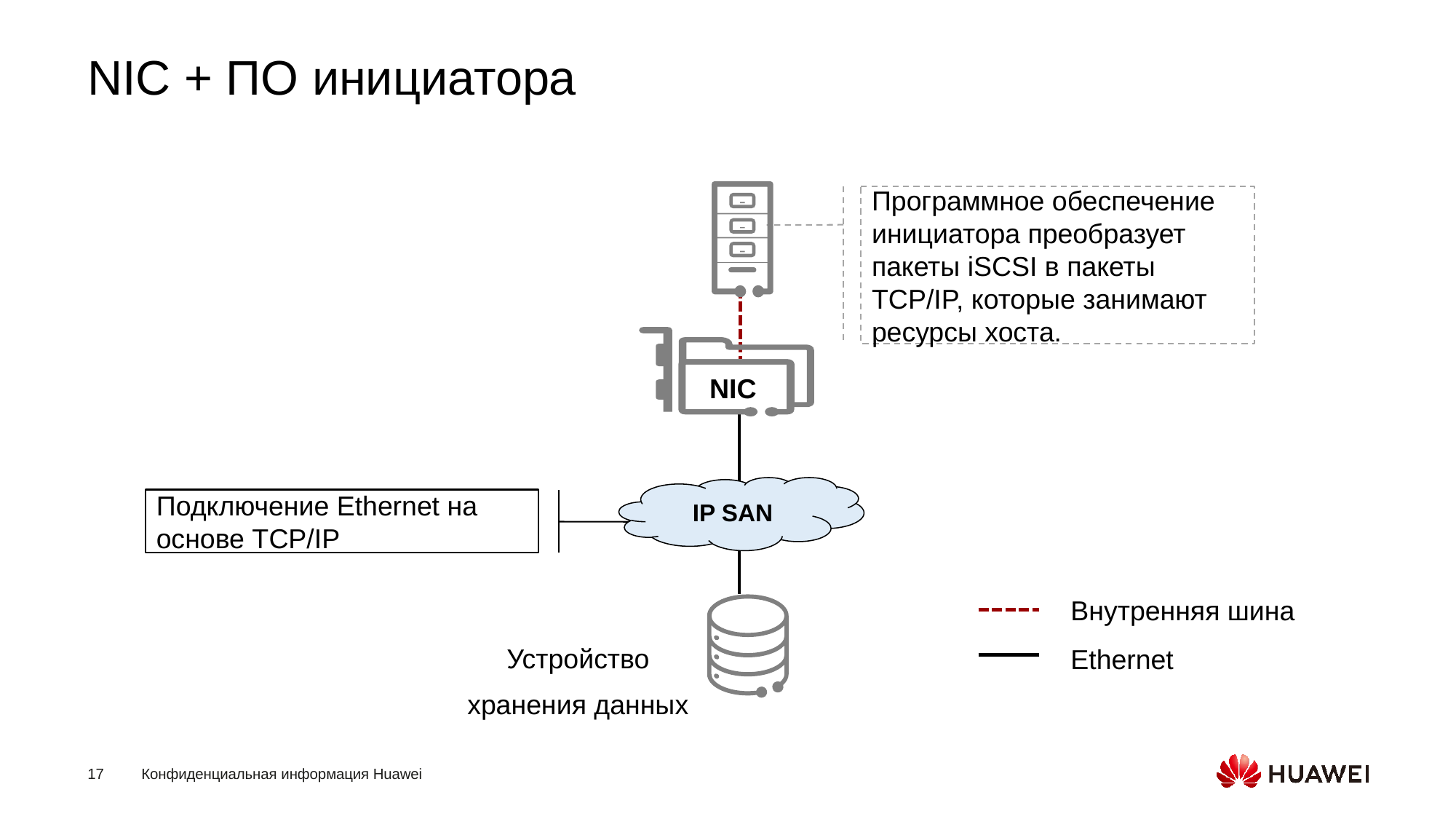

# NIC + ПО инициатора

NIC
IP SAN

Устройство хранения данных
Программное обеспечение инициатора преобразует пакеты iSCSI в пакеты TCP/IP, которые занимают ресурсы хоста.
Подключение Ethernet на основе TCP/IP
Внутренняя шина
Ethernet